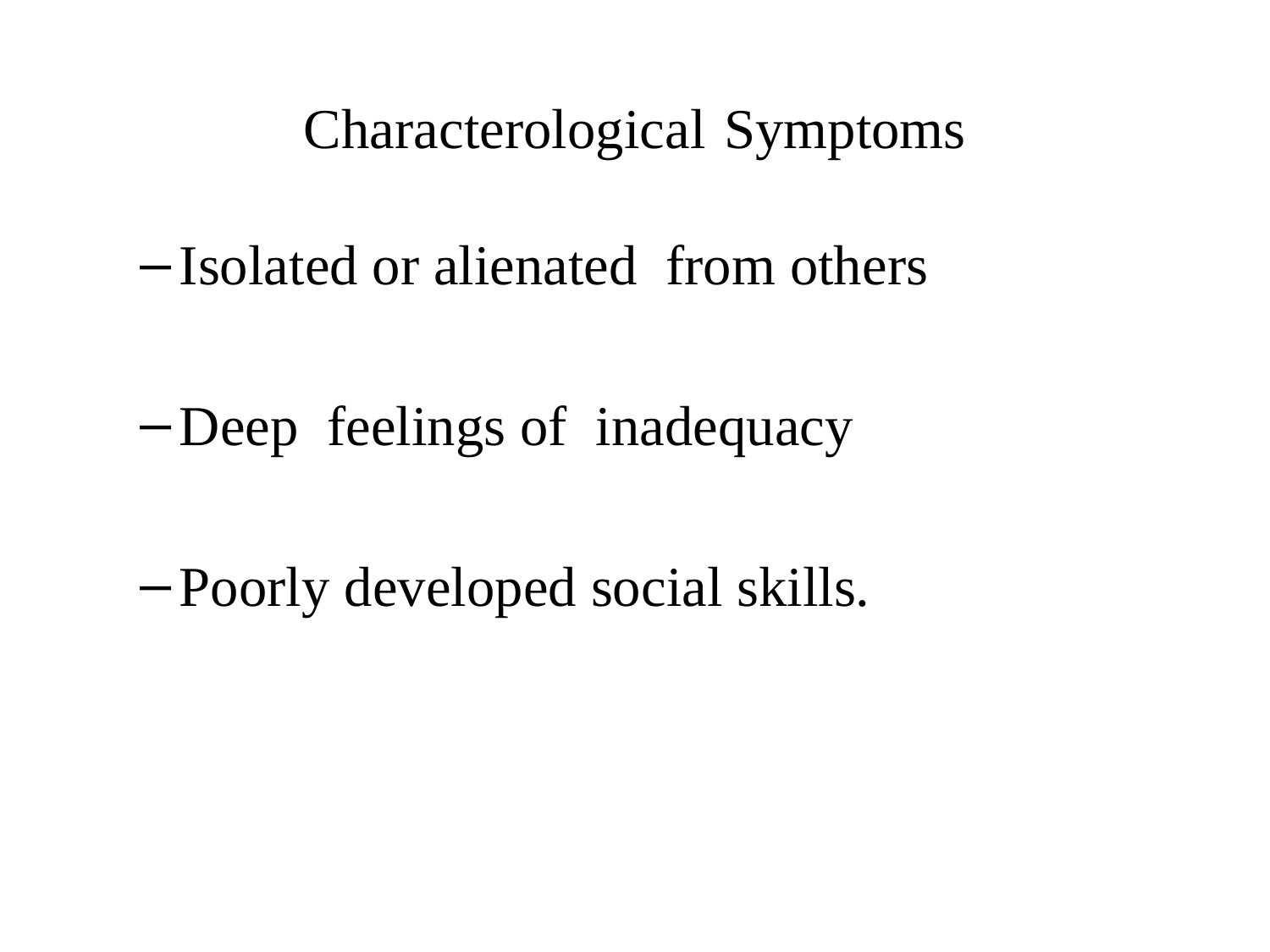

# Characterological Symptoms
Isolated or alienated  from others

Deep  feelings of  inadequacy

Poorly developed social skills.